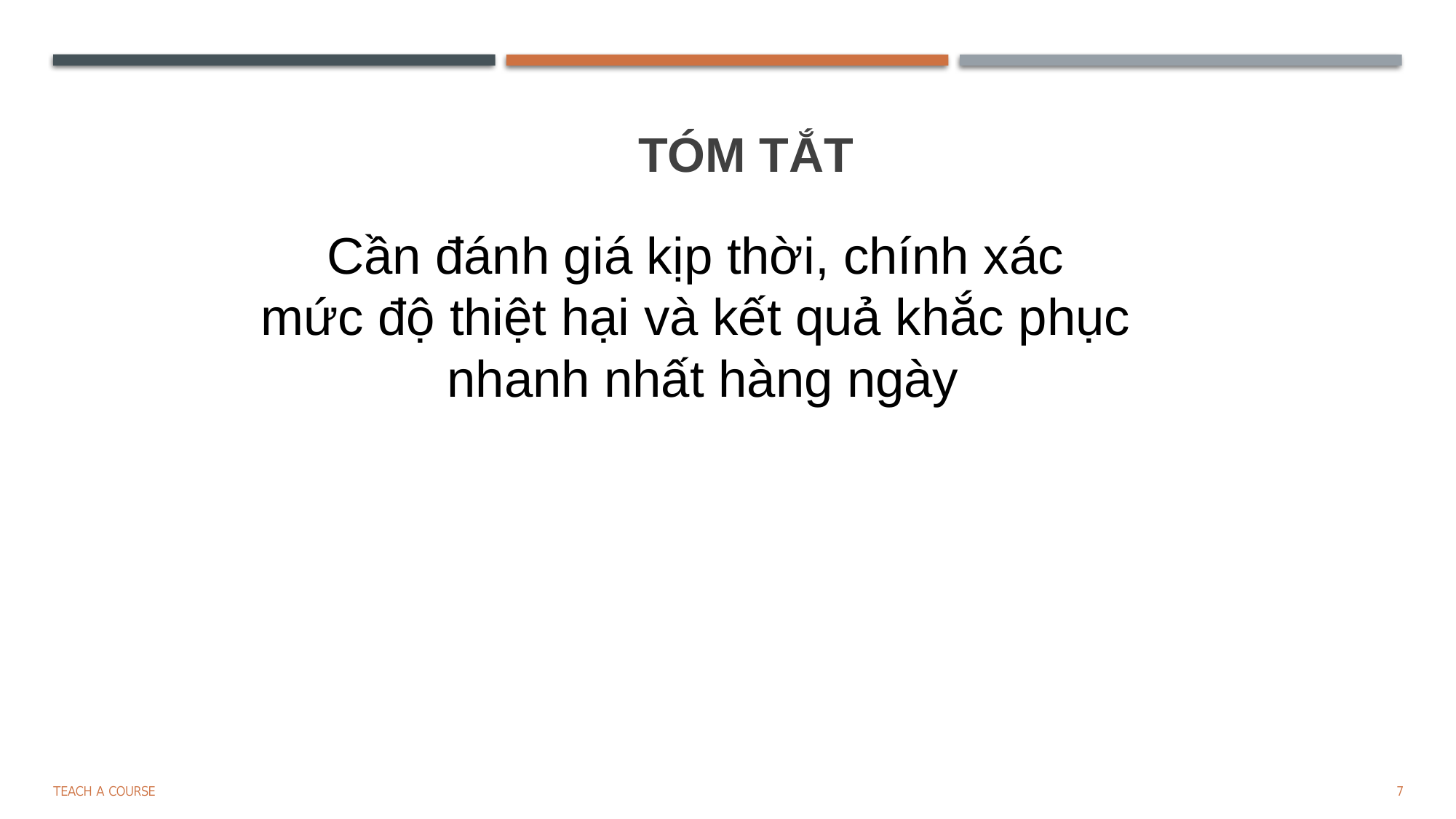

Tóm tắt
Cần đánh giá kịp thời, chính xác
mức độ thiệt hại và kết quả khắc phục
nhanh nhất hàng ngày
Teach a Course
7